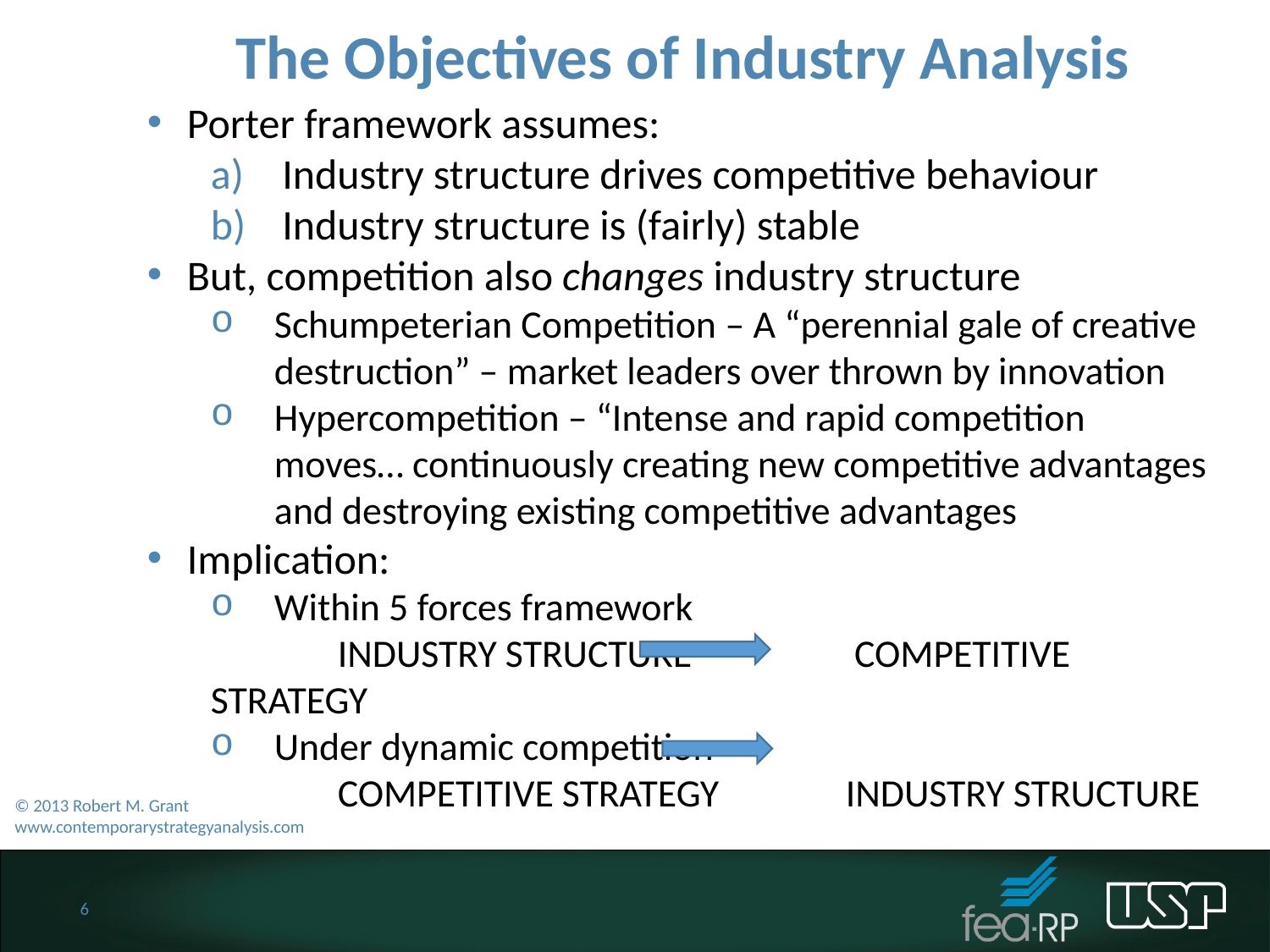

The Objectives of Industry Analysis
Porter framework assumes:
Industry structure drives competitive behaviour
Industry structure is (fairly) stable
But, competition also changes industry structure
Schumpeterian Competition – A “perennial gale of creative destruction” – market leaders over thrown by innovation
Hypercompetition – “Intense and rapid competition moves… continuously creating new competitive advantages and destroying existing competitive advantages
Implication:
Within 5 forces framework
	INDUSTRY STRUCTURE	           	 COMPETITIVE STRATEGY
Under dynamic competition
	COMPETITIVE STRATEGY           	INDUSTRY STRUCTURE

© 2013 Robert M. Grant
www.contemporarystrategyanalysis.com
6